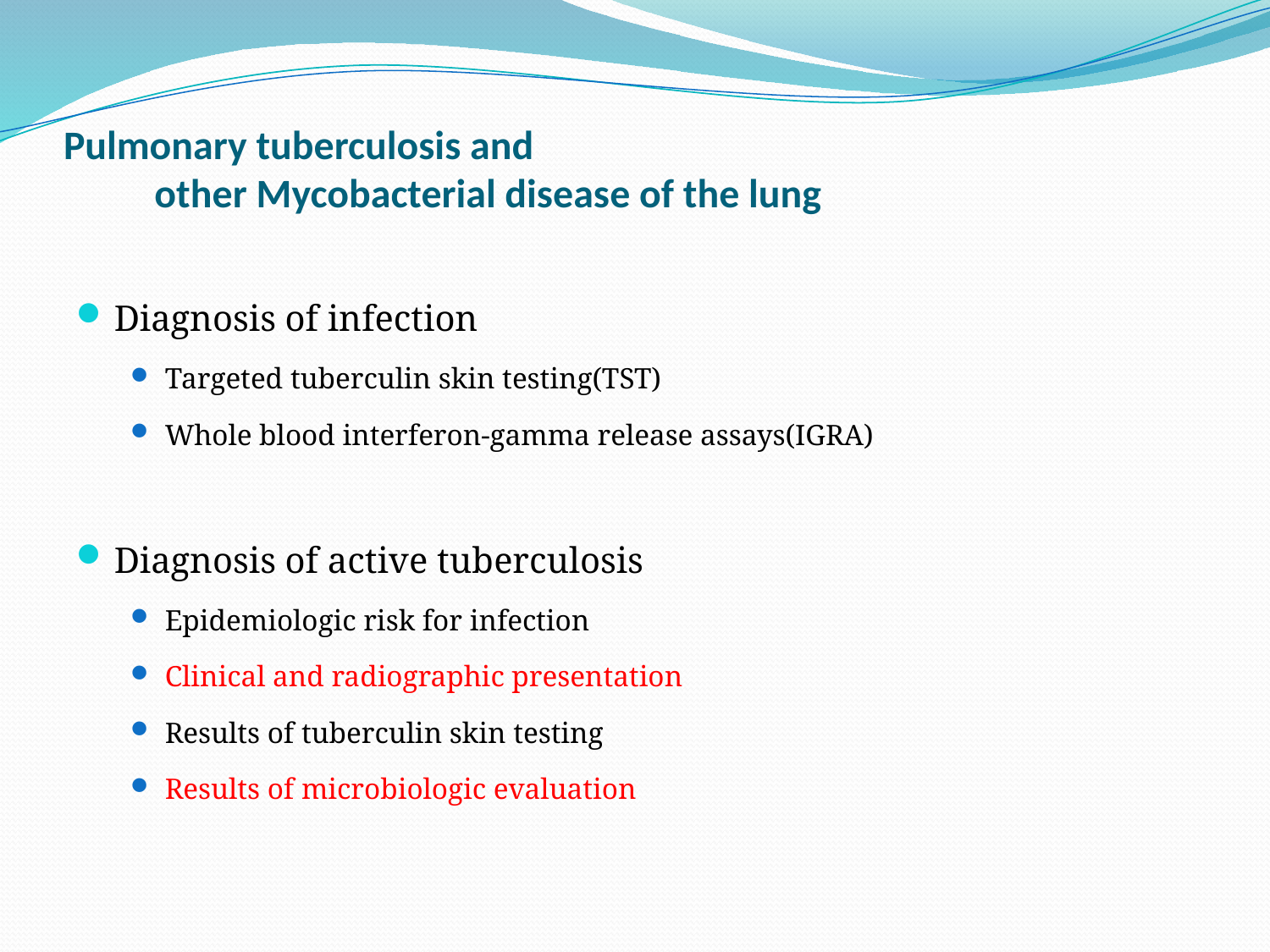

# Pulmonary tuberculosis and other Mycobacterial disease of the lung
Diagnosis of infection
Targeted tuberculin skin testing(TST)
Whole blood interferon-gamma release assays(IGRA)

Diagnosis of active tuberculosis
Epidemiologic risk for infection
Clinical and radiographic presentation
Results of tuberculin skin testing
Results of microbiologic evaluation